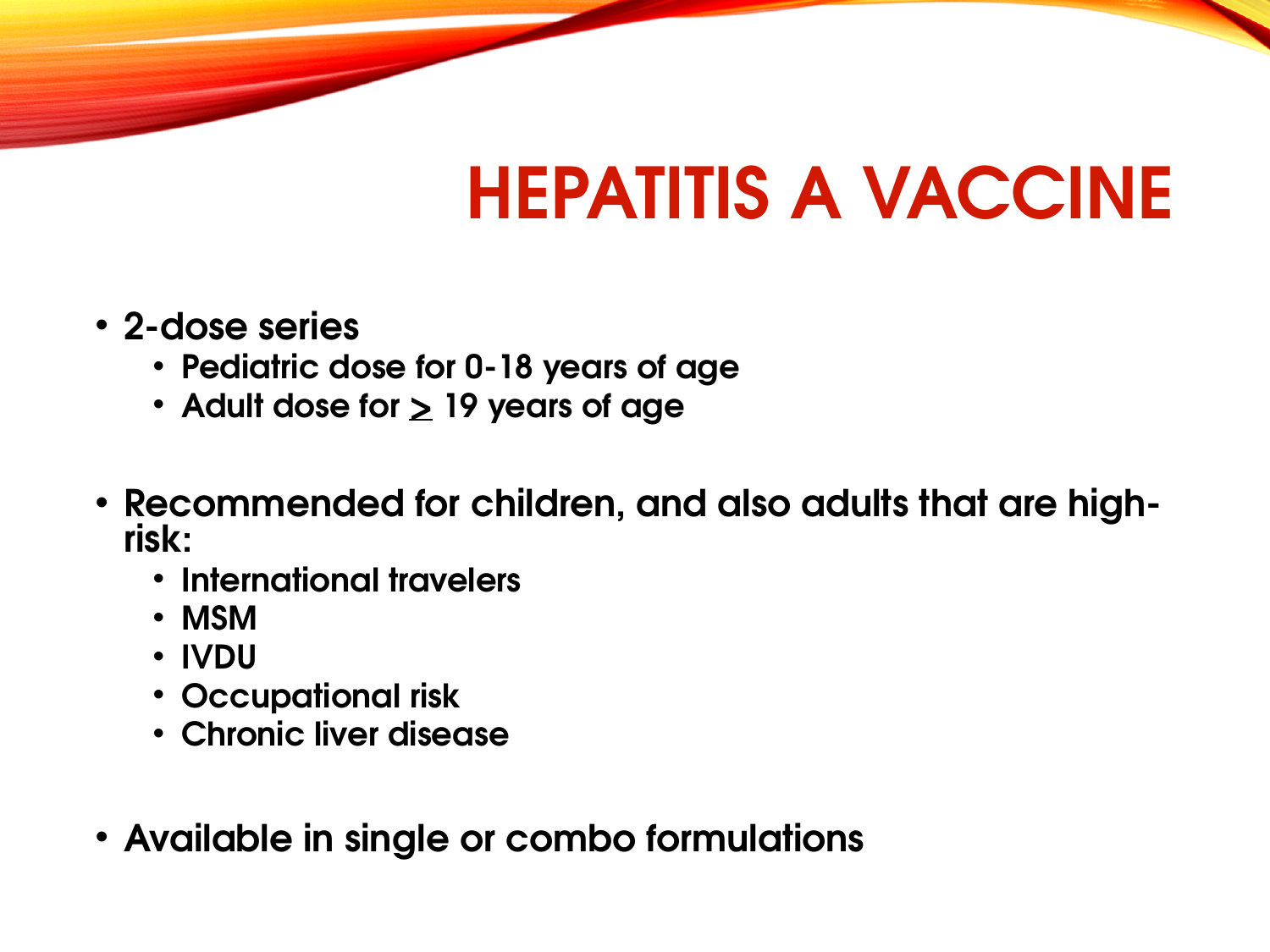

# Hepatitis A Vaccine
2-dose series
Pediatric dose for 0-18 years of age
Adult dose for > 19 years of age

Recommended for children, and also adults that are high-risk:
International travelers
MSM
IVDU
Occupational risk
Chronic liver disease

Available in single or combo formulations